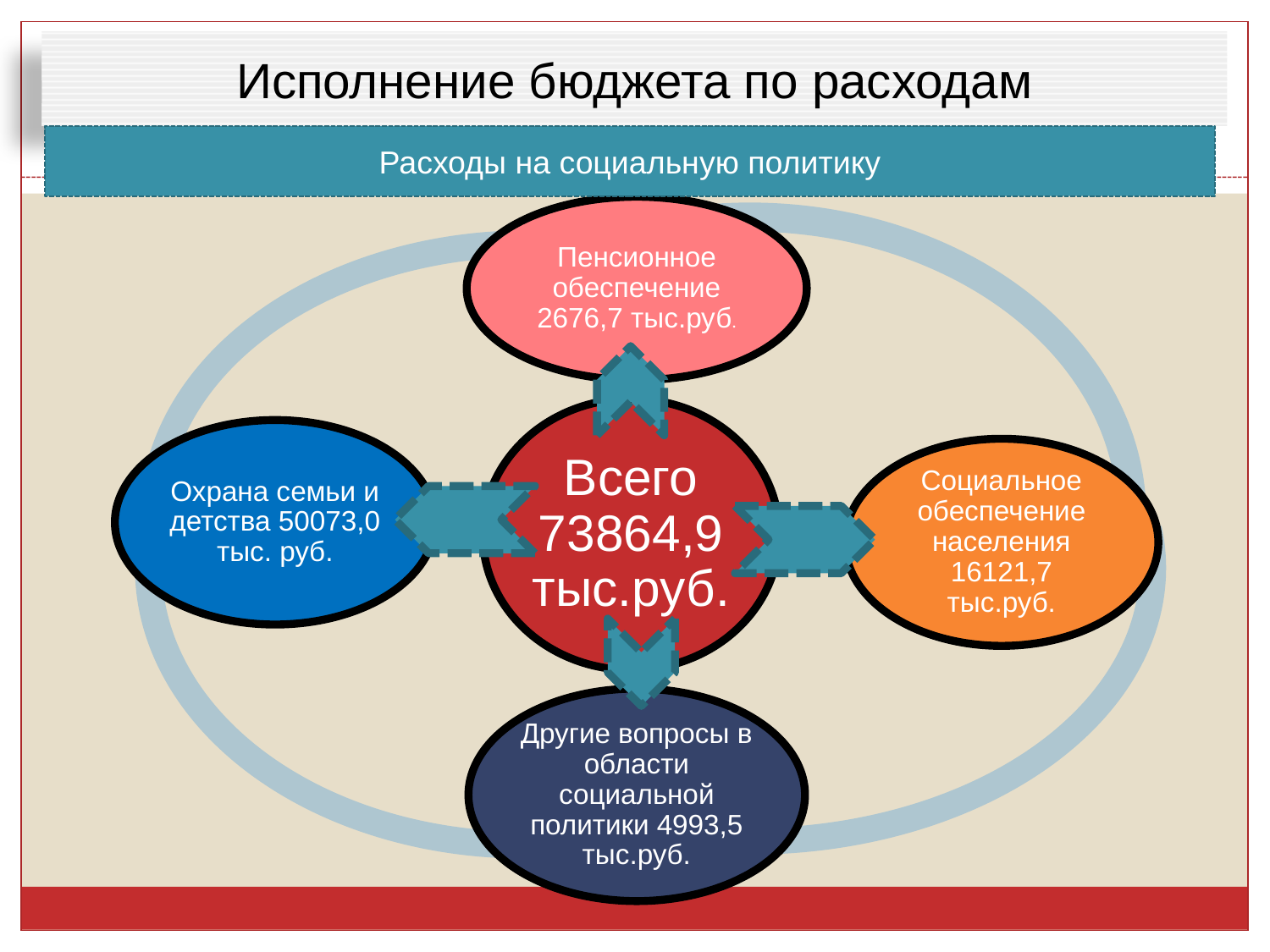

# Исполнение бюджета по расходам
Расходы на социальную политику
Всего 73864,9 тыс.руб.
Пенсионное обеспечение 2676,7 тыс.руб.
Социальное обеспечение населения 16121,7 тыс.руб.
Другие вопросы в области социальной политики 4993,5 тыс.руб.
Охрана семьи и детства 50073,0 тыс. руб.